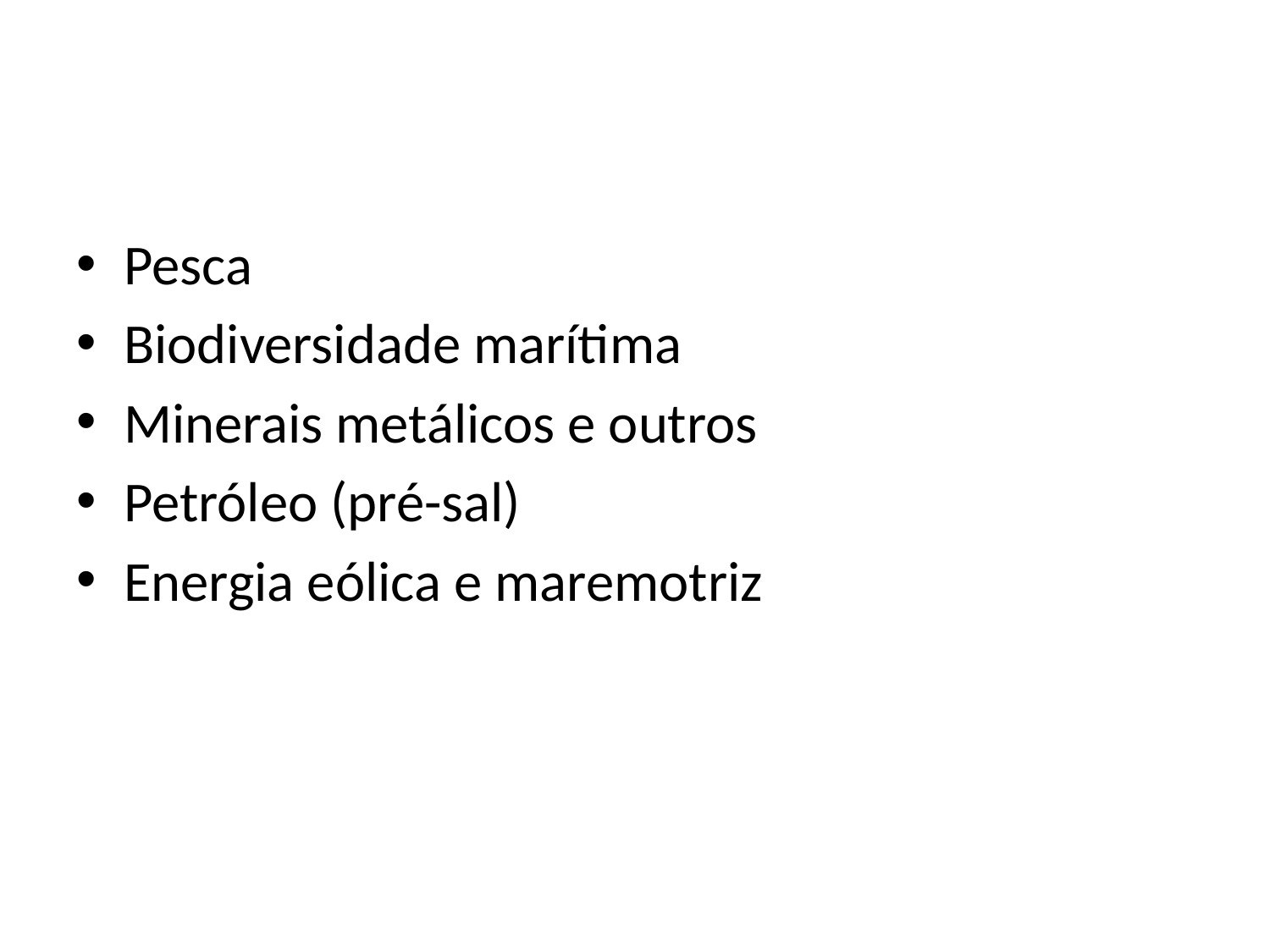

#
Pesca
Biodiversidade marítima
Minerais metálicos e outros
Petróleo (pré-sal)
Energia eólica e maremotriz